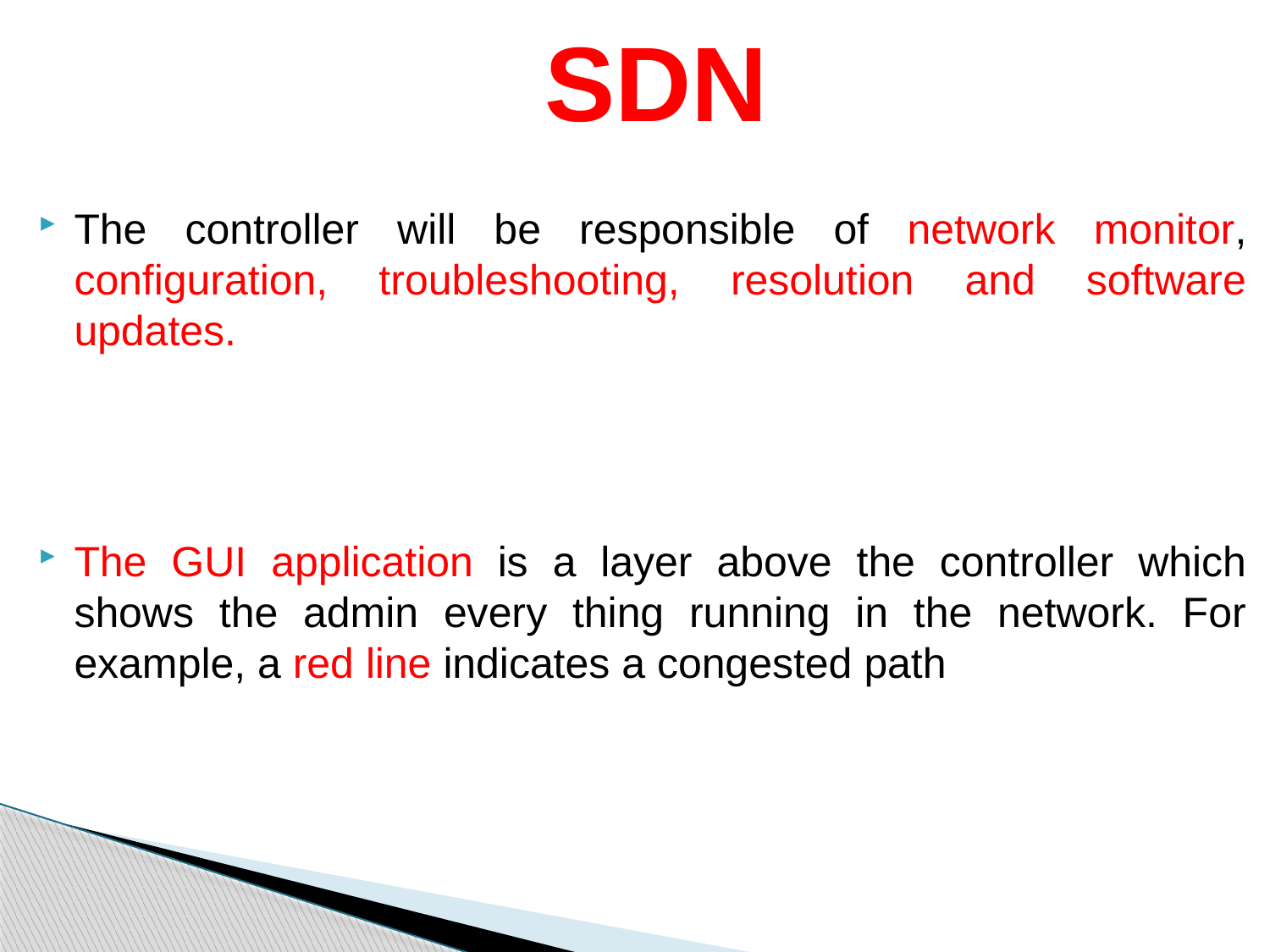

# SDN

The controller will be responsible of network monitor, configuration, troubleshooting, resolution and software updates.

The GUI application is a layer above the controller which shows the admin every thing running in the network. For example, a red line indicates a congested path